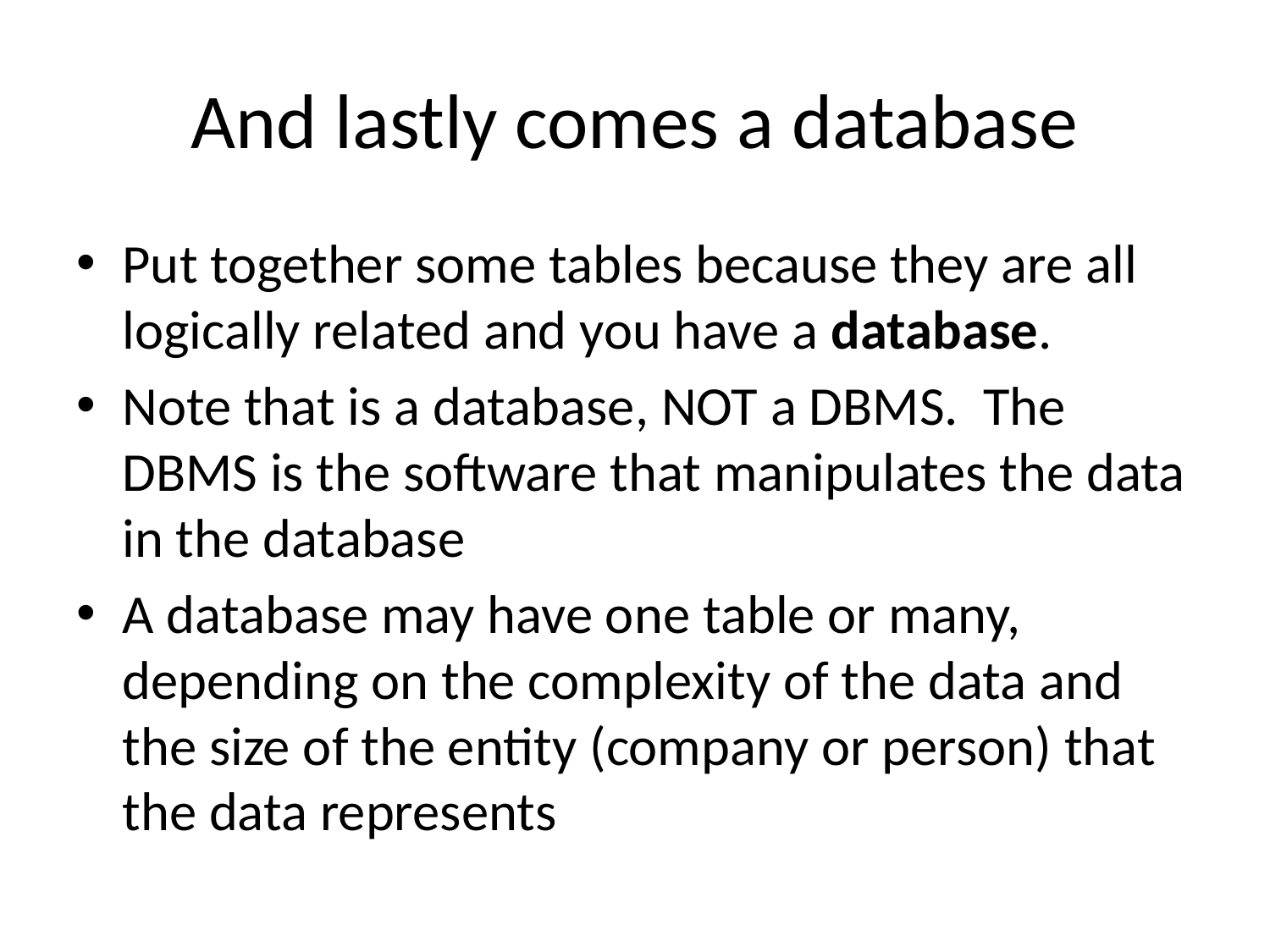

# And lastly comes a database
Put together some tables because they are all logically related and you have a database.
Note that is a database, NOT a DBMS.  The DBMS is the software that manipulates the data in the database
A database may have one table or many, depending on the complexity of the data and the size of the entity (company or person) that the data represents